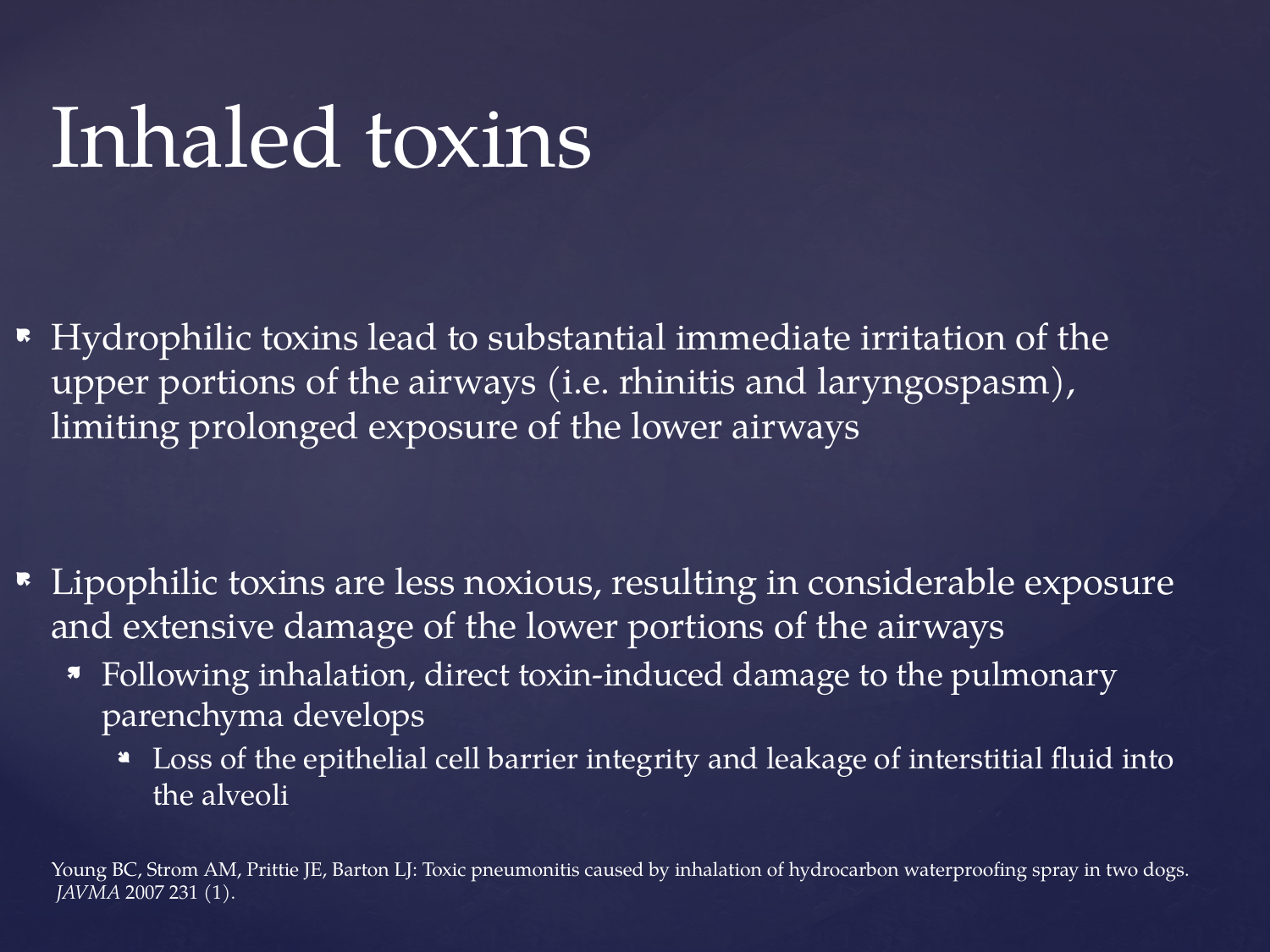

# Inhaled toxins
Hydrophilic toxins lead to substantial immediate irritation of the upper portions of the airways (i.e. rhinitis and laryngospasm), limiting prolonged exposure of the lower airways

Lipophilic toxins are less noxious, resulting in considerable exposure and extensive damage of the lower portions of the airways
Following inhalation, direct toxin-induced damage to the pulmonary parenchyma develops
Loss of the epithelial cell barrier integrity and leakage of interstitial fluid into the alveoli

Young BC, Strom AM, Prittie JE, Barton LJ: Toxic pneumonitis caused by inhalation of hydrocarbon waterproofing spray in two dogs.
 JAVMA 2007 231 (1).